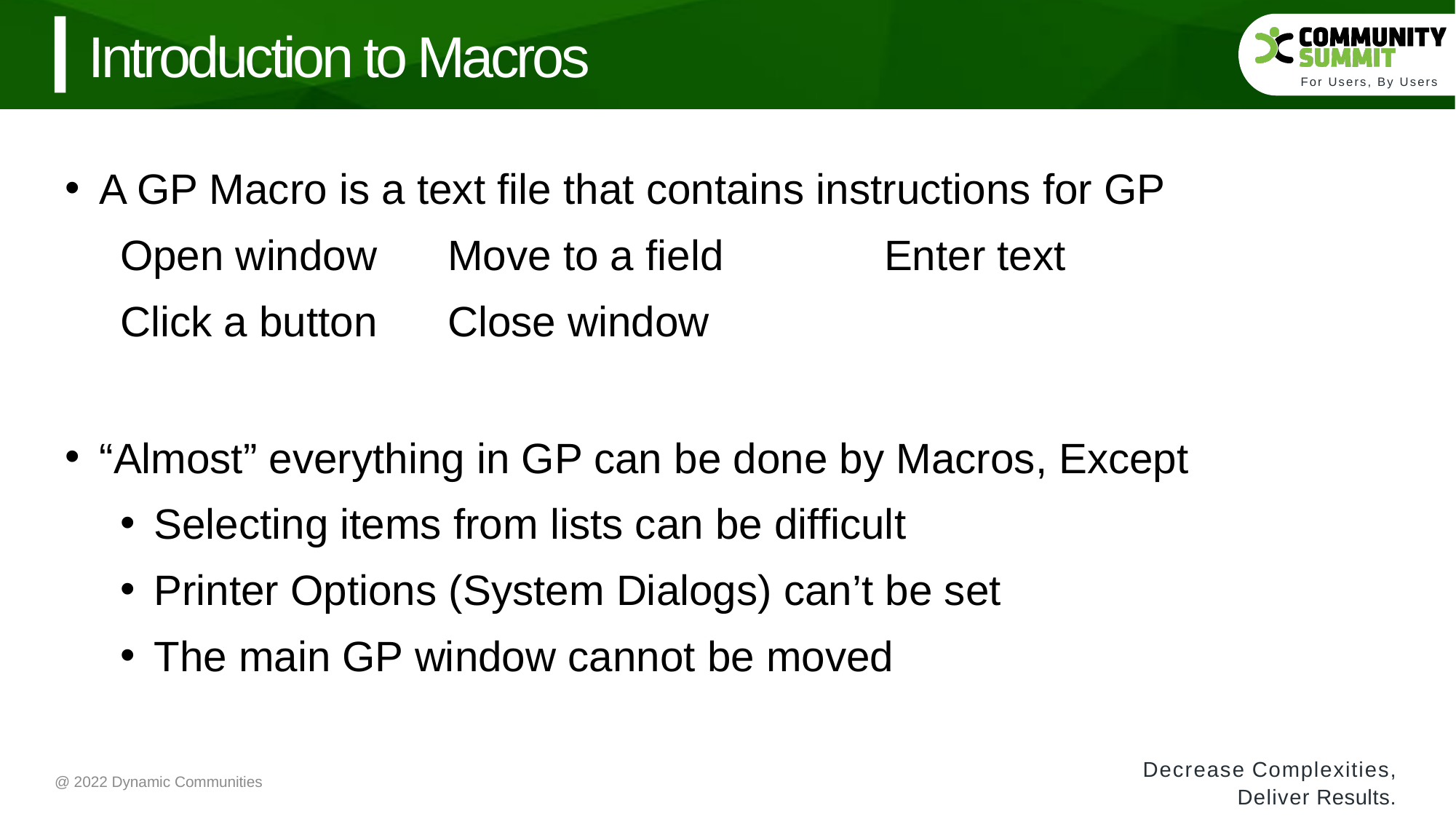

Introduction to Macros
A GP Macro is a text file that contains instructions for GP
Open window	Move to a field		Enter text
Click a button	Close window

“Almost” everything in GP can be done by Macros, Except
Selecting items from lists can be difficult
Printer Options (System Dialogs) can’t be set
The main GP window cannot be moved